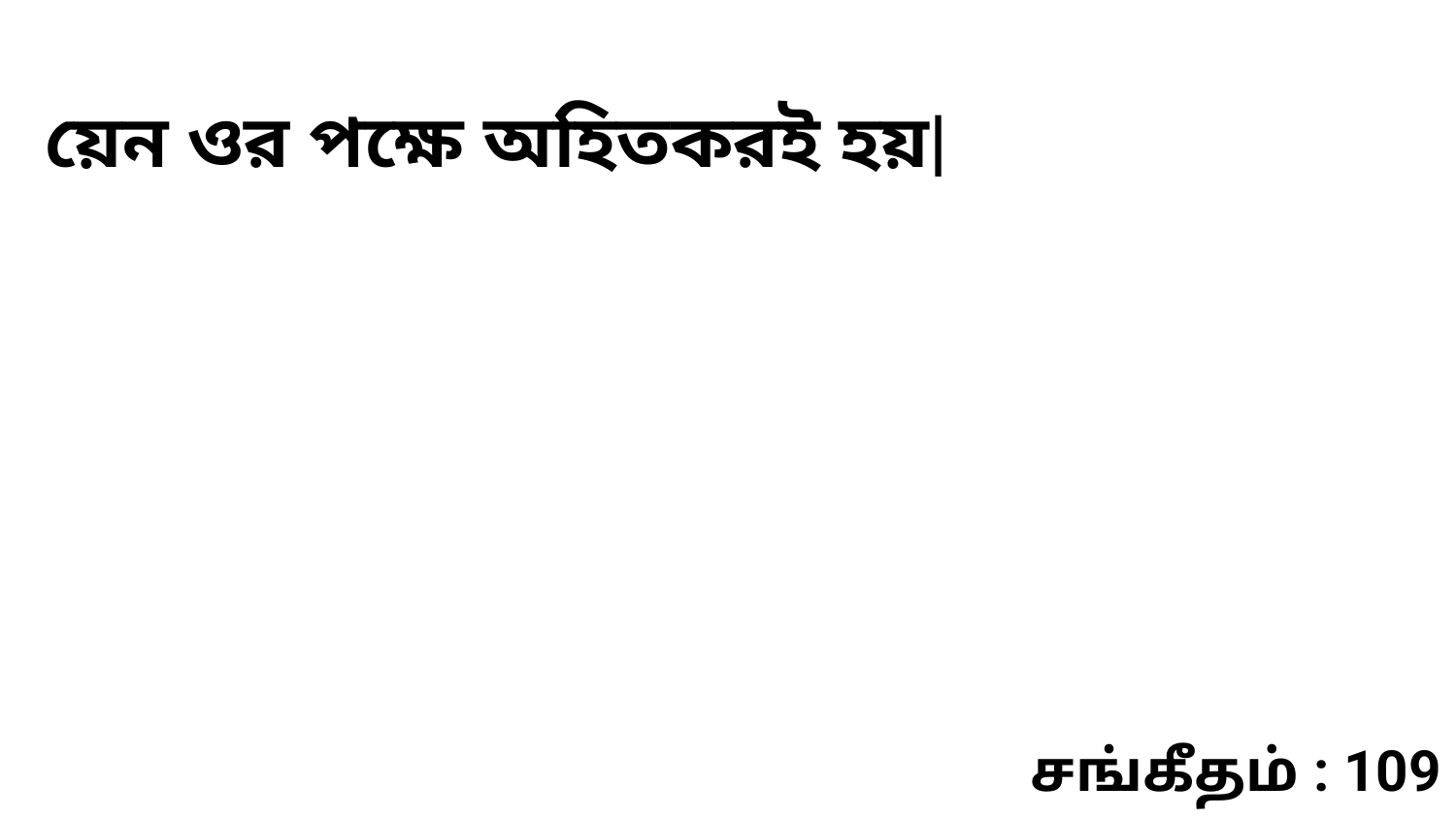

য়েন ওর পক্ষে অহিতকরই হয়|
சங்கீதம் : 109